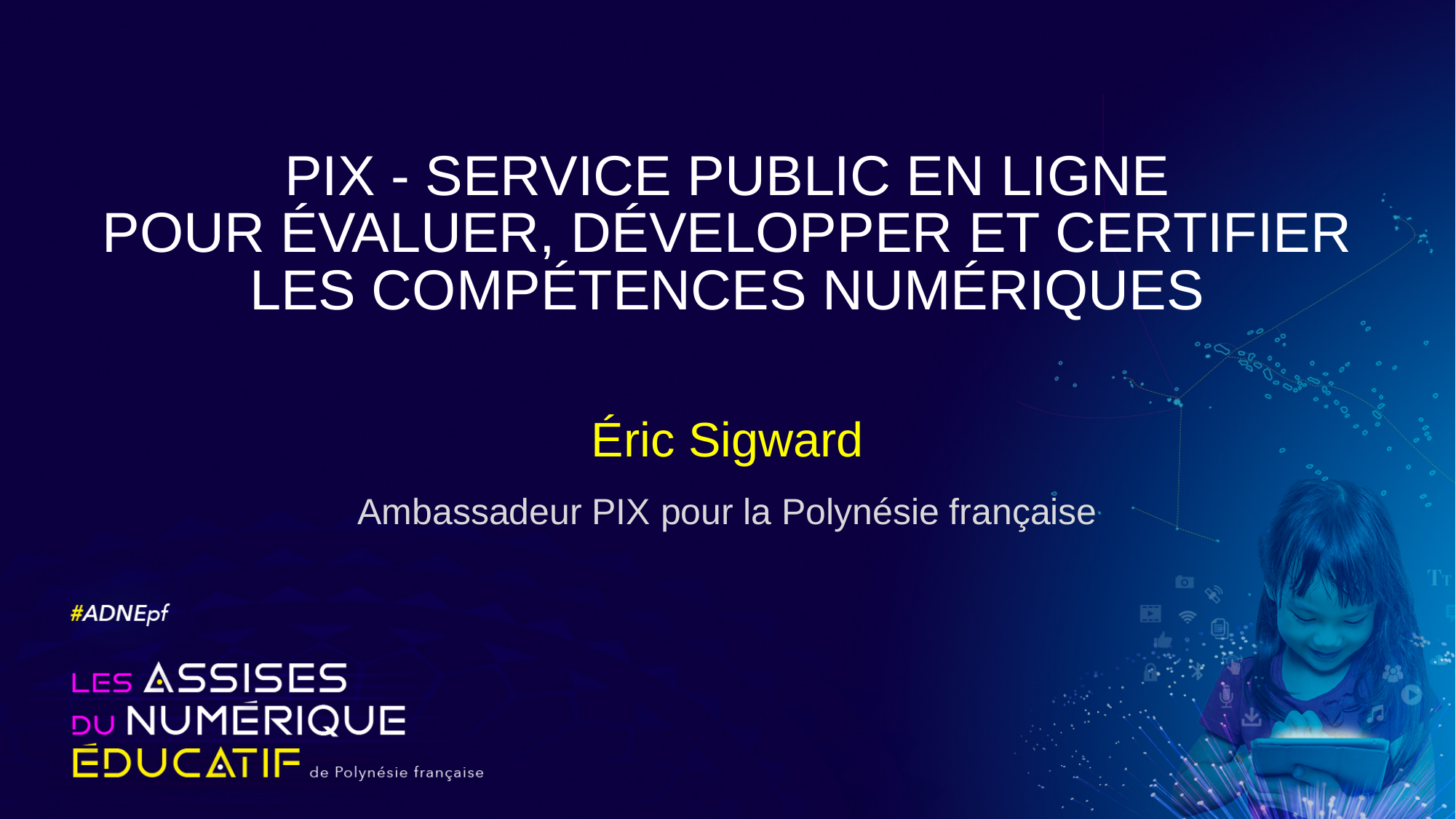

# PIX - SERVICE PUBLIC EN LIGNE POUR ÉVALUER, DÉVELOPPER ET CERTIFIER LES COMPÉTENCES NUMÉRIQUES
Éric Sigward
Ambassadeur PIX pour la Polynésie française